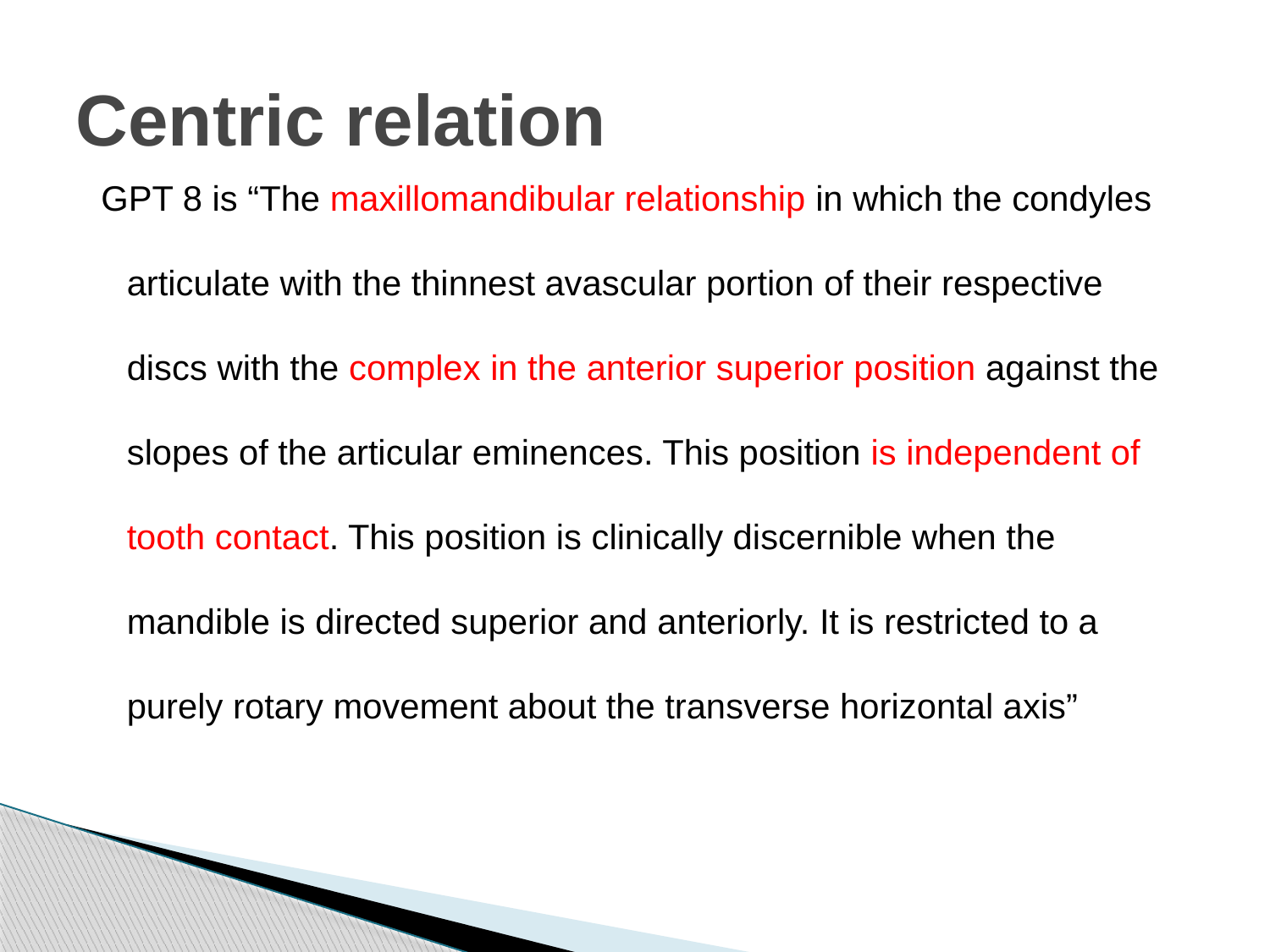

# Centric relation
 GPT 8 is “The maxillomandibular relationship in which the condyles articulate with the thinnest avascular portion of their respective discs with the complex in the anterior superior position against the slopes of the articular eminences. This position is independent of tooth contact. This position is clinically discernible when the mandible is directed superior and anteriorly. It is restricted to a purely rotary movement about the transverse horizontal axis”